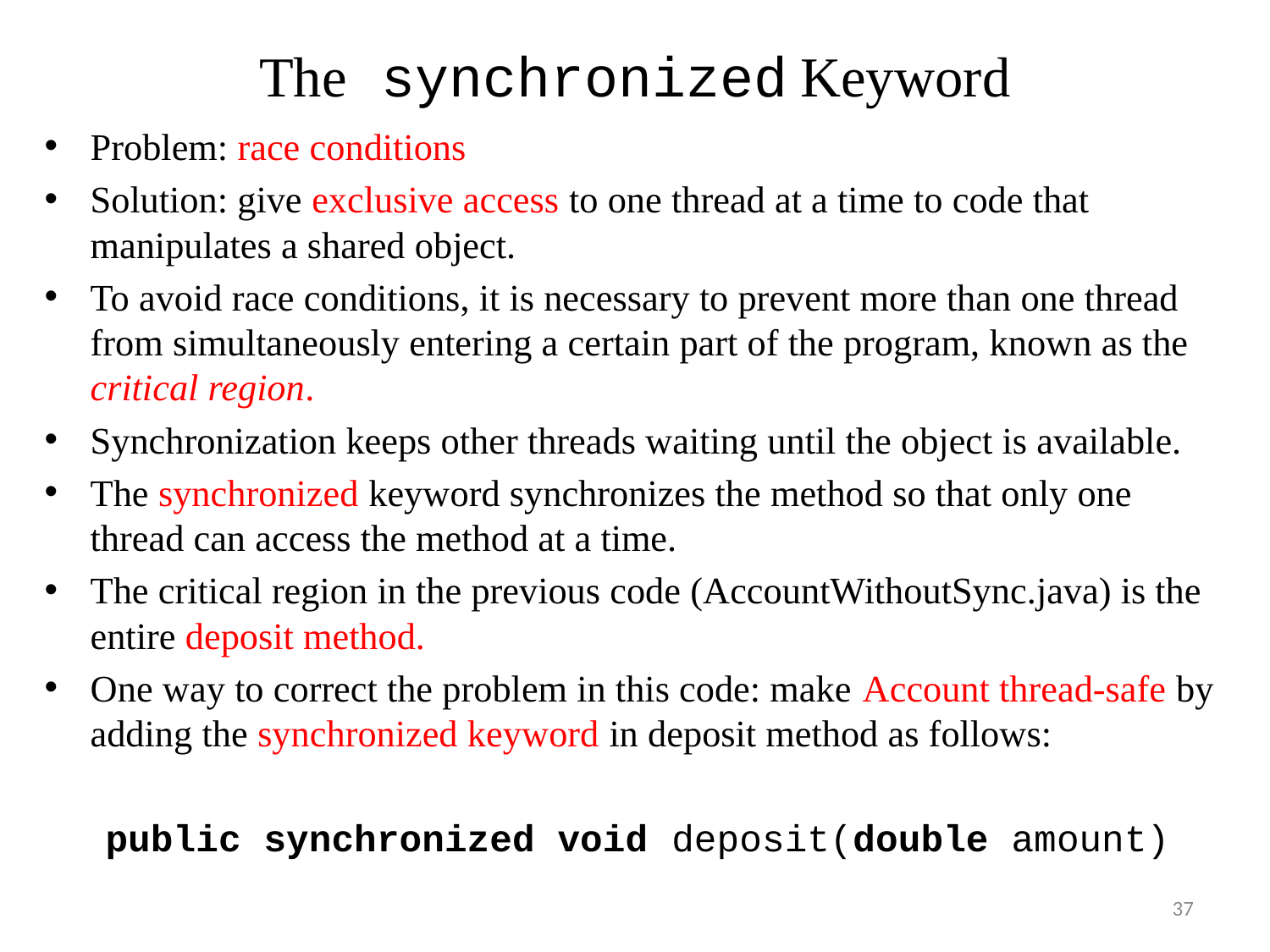

# The synchronized Keyword
Problem: race conditions
Solution: give exclusive access to one thread at a time to code that manipulates a shared object.
To avoid race conditions, it is necessary to prevent more than one thread from simultaneously entering a certain part of the program, known as the critical region.
Synchronization keeps other threads waiting until the object is available.
The synchronized keyword synchronizes the method so that only one thread can access the method at a time.
The critical region in the previous code (AccountWithoutSync.java) is the entire deposit method.
One way to correct the problem in this code: make Account thread-safe by adding the synchronized keyword in deposit method as follows:

public synchronized void deposit(double amount)

37